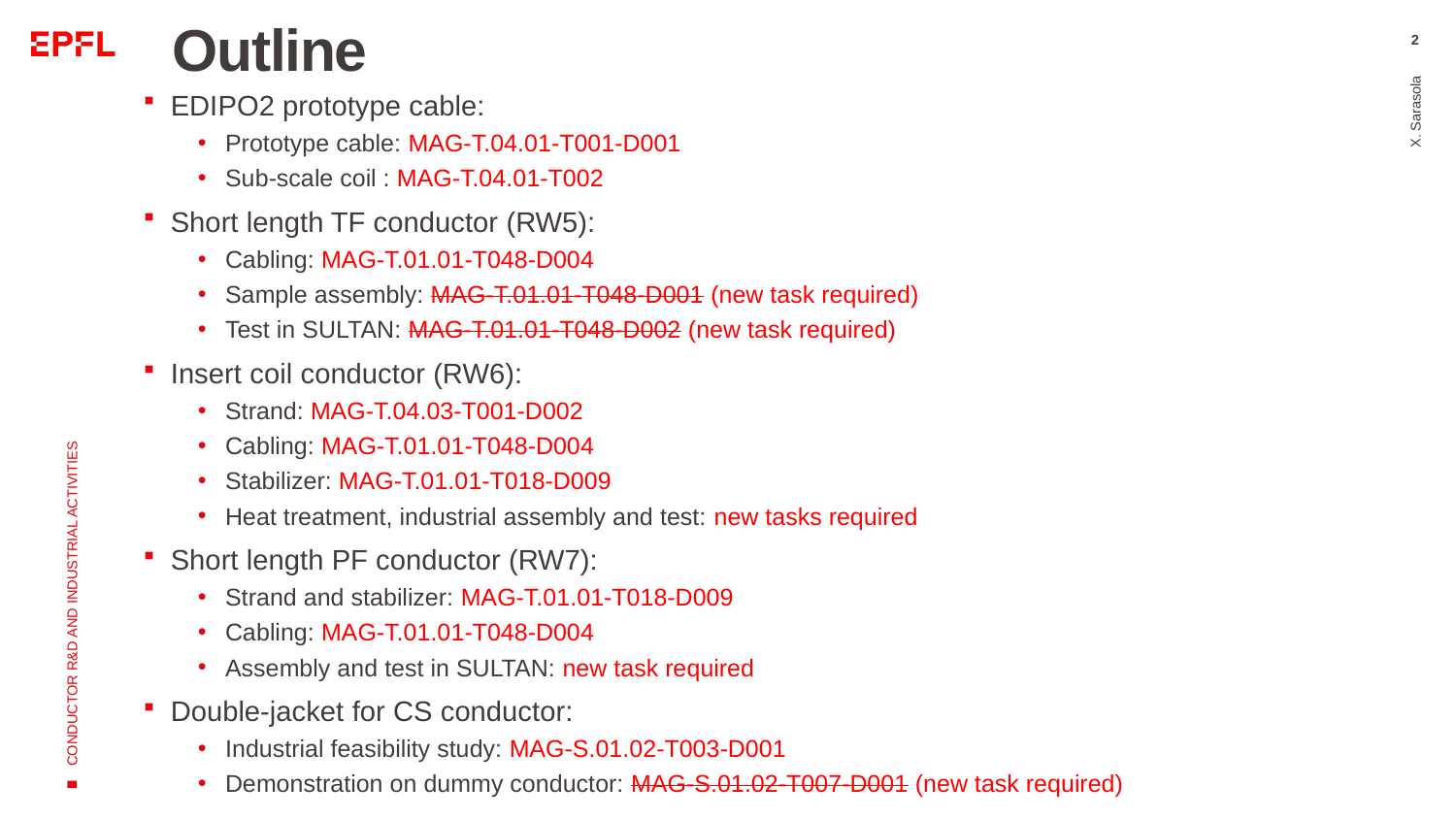

# Outline
2
EDIPO2 prototype cable:
Prototype cable: MAG-T.04.01-T001-D001
Sub-scale coil : MAG-T.04.01-T002
Short length TF conductor (RW5):
Cabling: MAG-T.01.01-T048-D004
Sample assembly: MAG-T.01.01-T048-D001 (new task required)
Test in SULTAN: MAG-T.01.01-T048-D002 (new task required)
Insert coil conductor (RW6):
Strand: MAG-T.04.03-T001-D002
Cabling: MAG-T.01.01-T048-D004
Stabilizer: MAG-T.01.01-T018-D009
Heat treatment, industrial assembly and test: new tasks required
Short length PF conductor (RW7):
Strand and stabilizer: MAG-T.01.01-T018-D009
Cabling: MAG-T.01.01-T048-D004
Assembly and test in SULTAN: new task required
Double-jacket for CS conductor:
Industrial feasibility study: MAG-S.01.02-T003-D001
Demonstration on dummy conductor: MAG-S.01.02-T007-D001 (new task required)
X. Sarasola
Conductor R&D and industrial activities